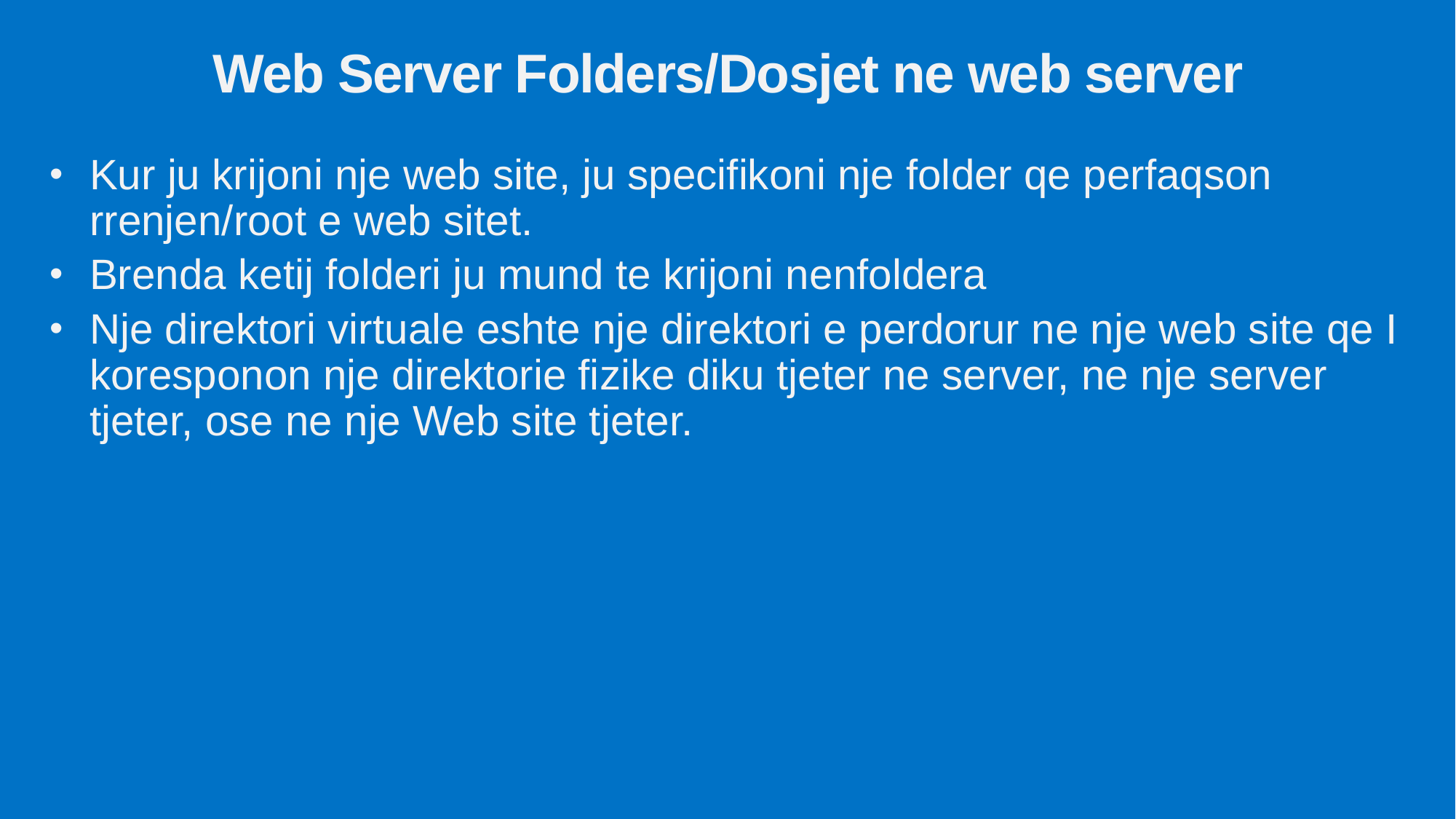

# Web Server Folders/Dosjet ne web server
Kur ju krijoni nje web site, ju specifikoni nje folder qe perfaqson rrenjen/root e web sitet.
Brenda ketij folderi ju mund te krijoni nenfoldera
Nje direktori virtuale eshte nje direktori e perdorur ne nje web site qe I koresponon nje direktorie fizike diku tjeter ne server, ne nje server tjeter, ose ne nje Web site tjeter.